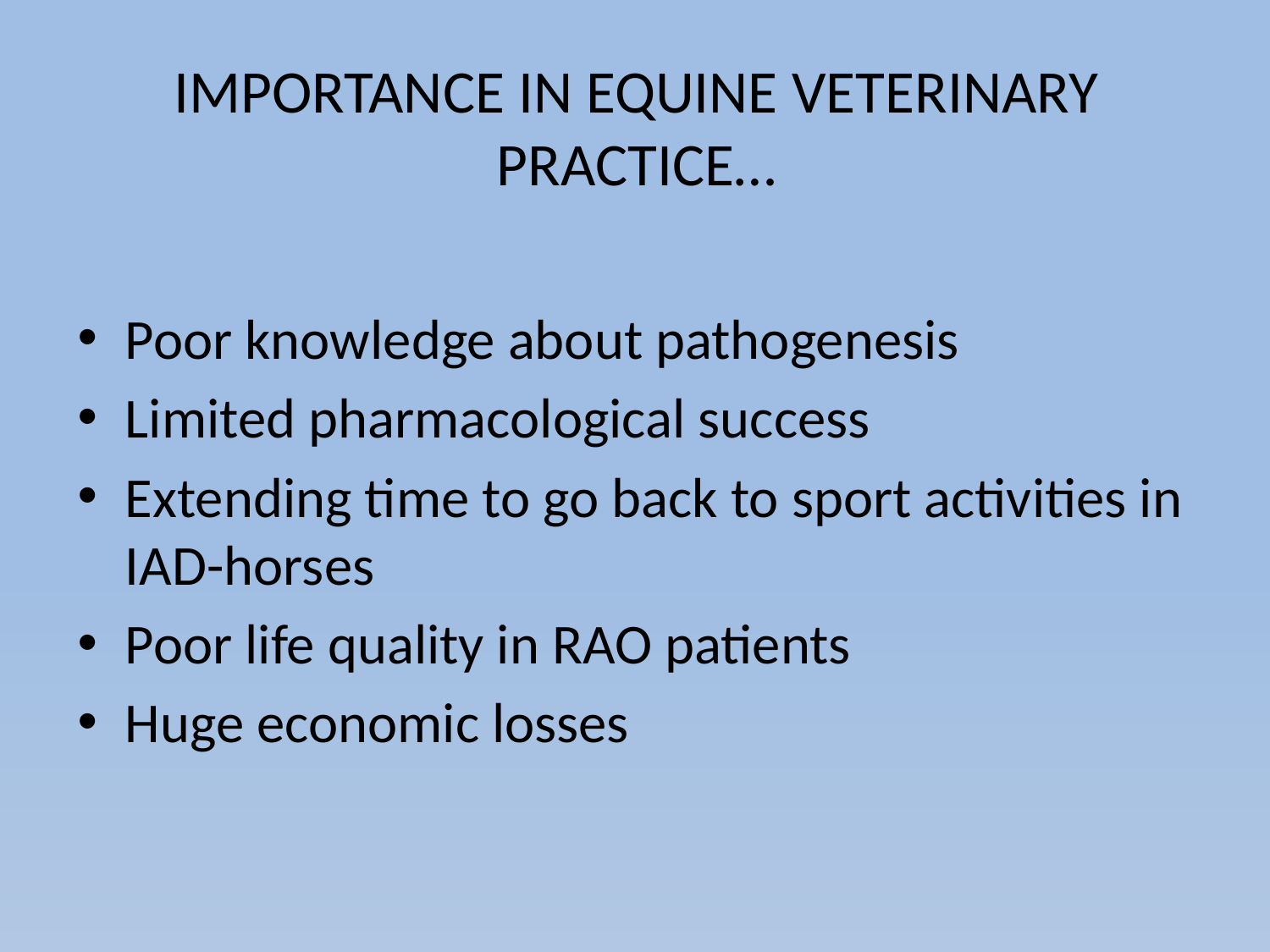

# IMPORTANCE IN EQUINE VETERINARY PRACTICE…
Poor knowledge about pathogenesis
Limited pharmacological success
Extending time to go back to sport activities in IAD-horses
Poor life quality in RAO patients
Huge economic losses